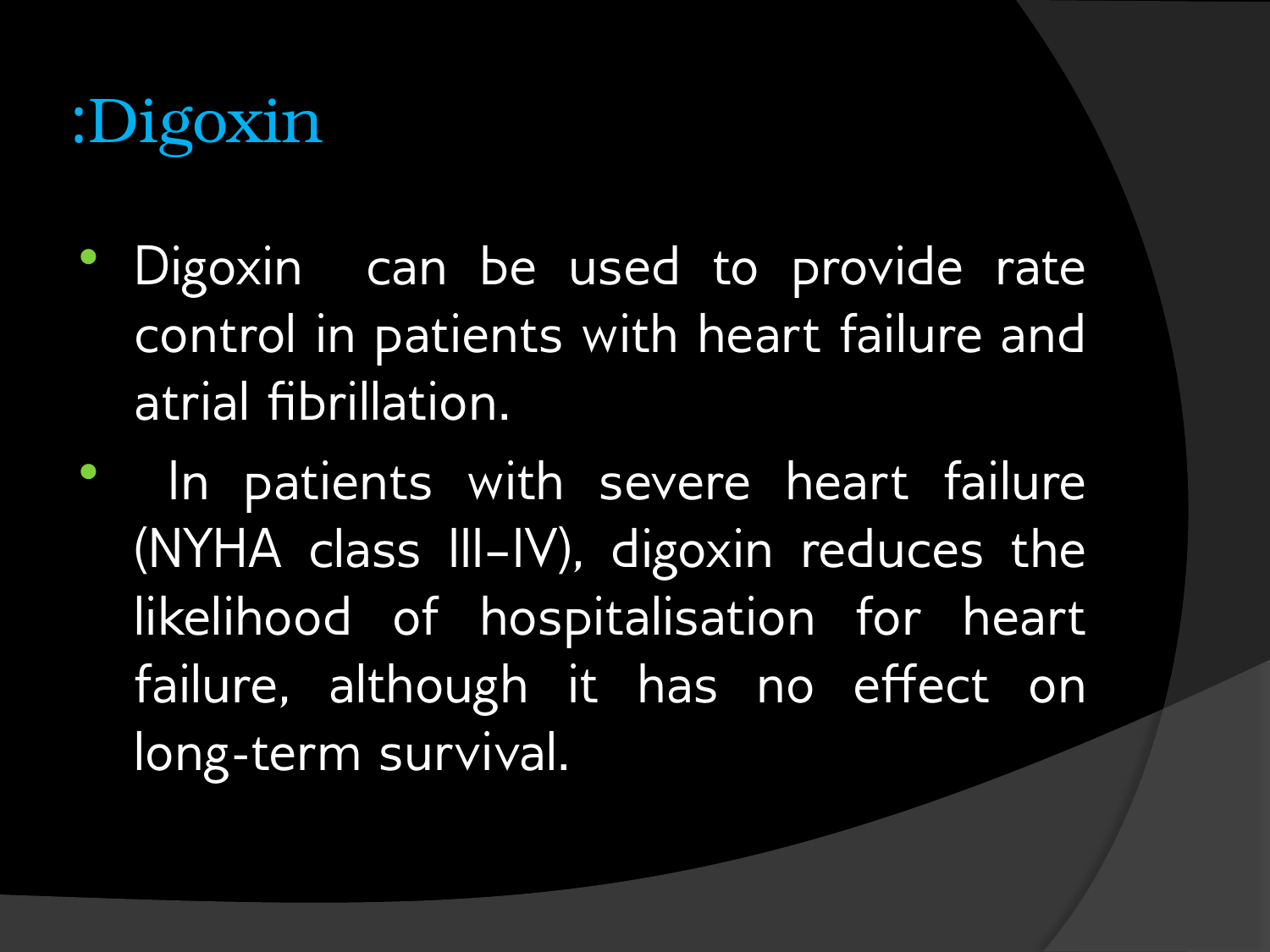

# Digoxin:
Digoxin  can be used to provide rate control in patients with heart failure and atrial fibrillation.
 In patients with severe heart failure (NYHA class III–IV), digoxin reduces the likelihood of hospitalisation for heart failure, although it has no effect on long-term survival.